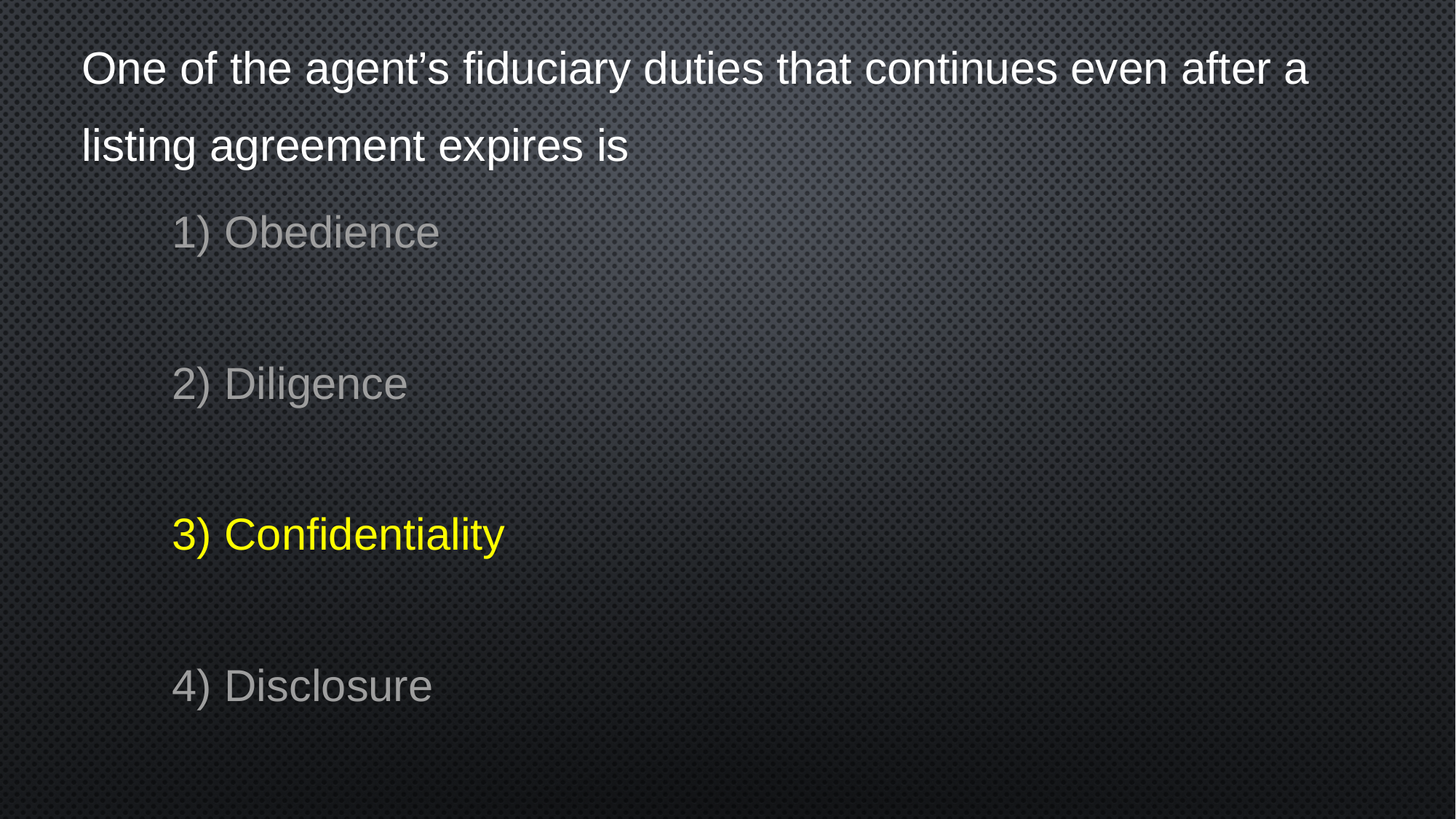

One of the agent’s fiduciary duties that continues even after a listing agreement expires is
1) Obedience
2) Diligence
3) Confidentiality
4) Disclosure